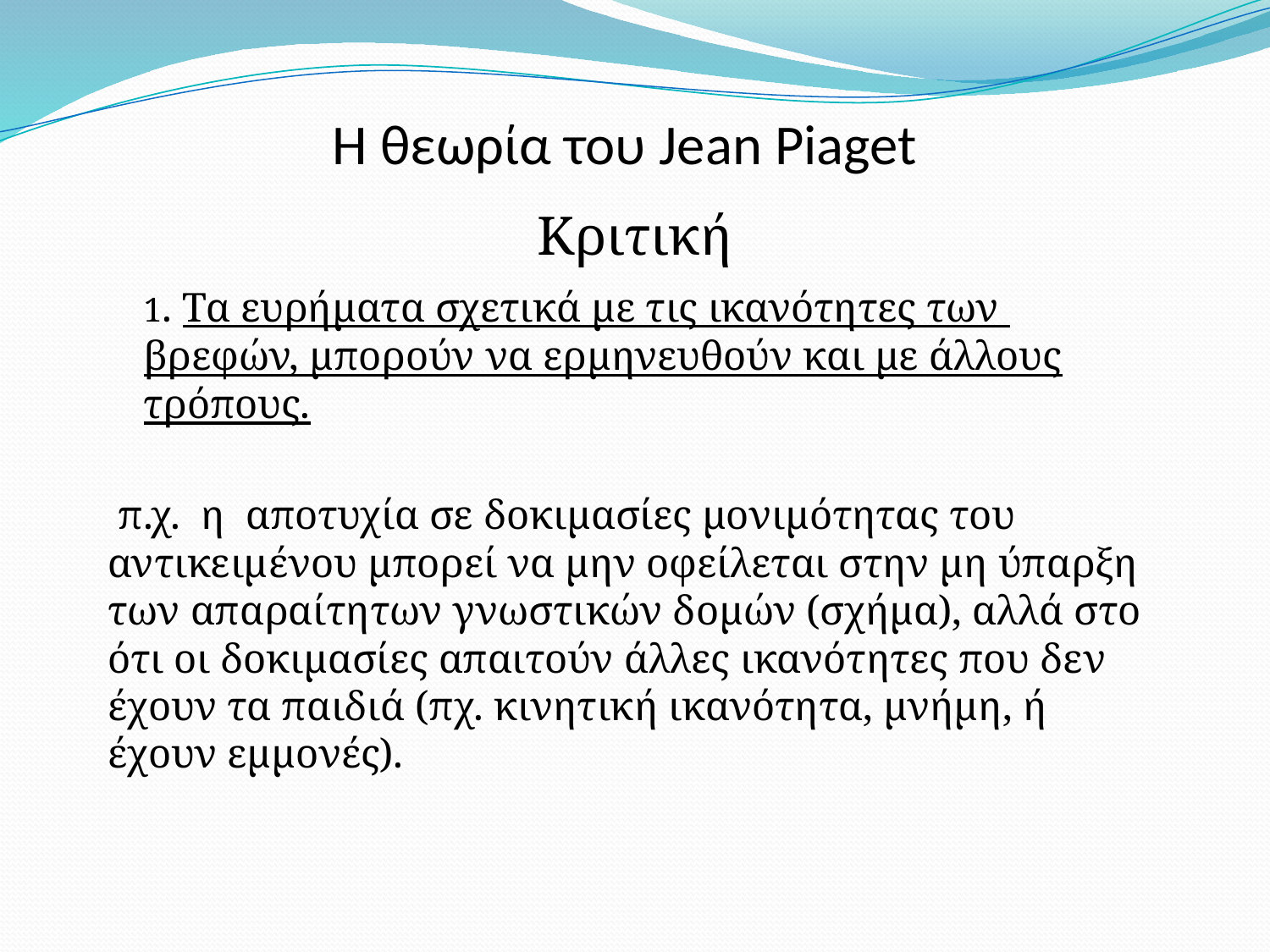

# Η θεωρία του Jean Piaget
Κριτική
	1. Τα ευρήματα σχετικά με τις ικανότητες των  βρεφών, μπορούν να ερμηνευθούν και με άλλους τρόπους.

 π.χ.  η  αποτυχία σε δοκιμασίες μονιμότητας του αντικειμένου μπορεί να μην οφείλεται στην μη ύπαρξη των απαραίτητων γνωστικών δομών (σχήμα), αλλά στο ότι οι δοκιμασίες απαιτούν άλλες ικανότητες που δεν έχουν τα παιδιά (πχ. κινητική ικανότητα, μνήμη, ή έχουν εμμονές).